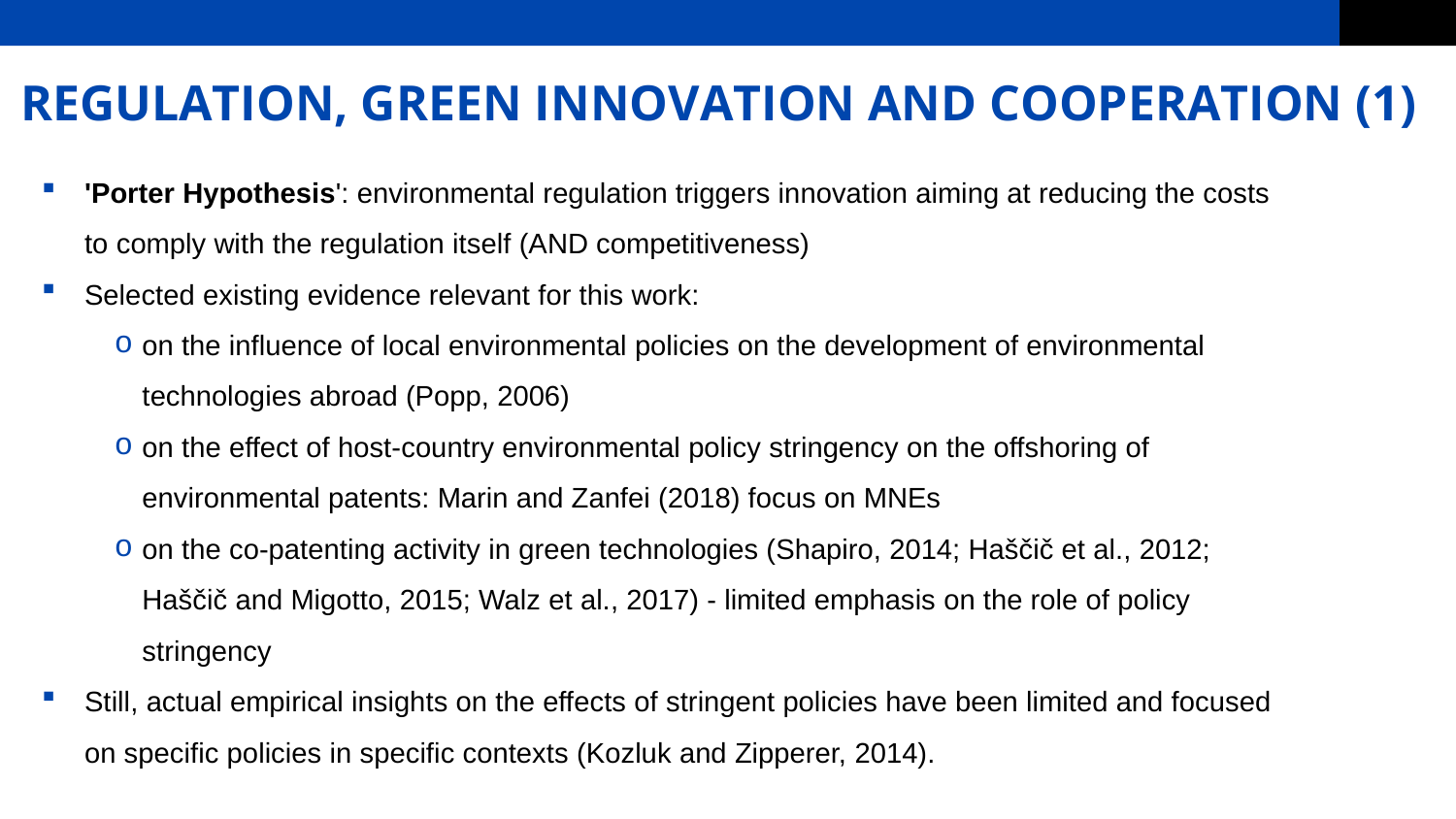

# REGULATION, GREEN INNOVATION AND COOPERATION (1)
'Porter Hypothesis': environmental regulation triggers innovation aiming at reducing the costs to comply with the regulation itself (AND competitiveness)
Selected existing evidence relevant for this work:
on the influence of local environmental policies on the development of environmental technologies abroad (Popp, 2006)
on the effect of host-country environmental policy stringency on the offshoring of environmental patents: Marin and Zanfei (2018) focus on MNEs
on the co-patenting activity in green technologies (Shapiro, 2014; Haščič et al., 2012; Haščič and Migotto, 2015; Walz et al., 2017) - limited emphasis on the role of policy stringency
Still, actual empirical insights on the effects of stringent policies have been limited and focused on specific policies in specific contexts (Kozluk and Zipperer, 2014).